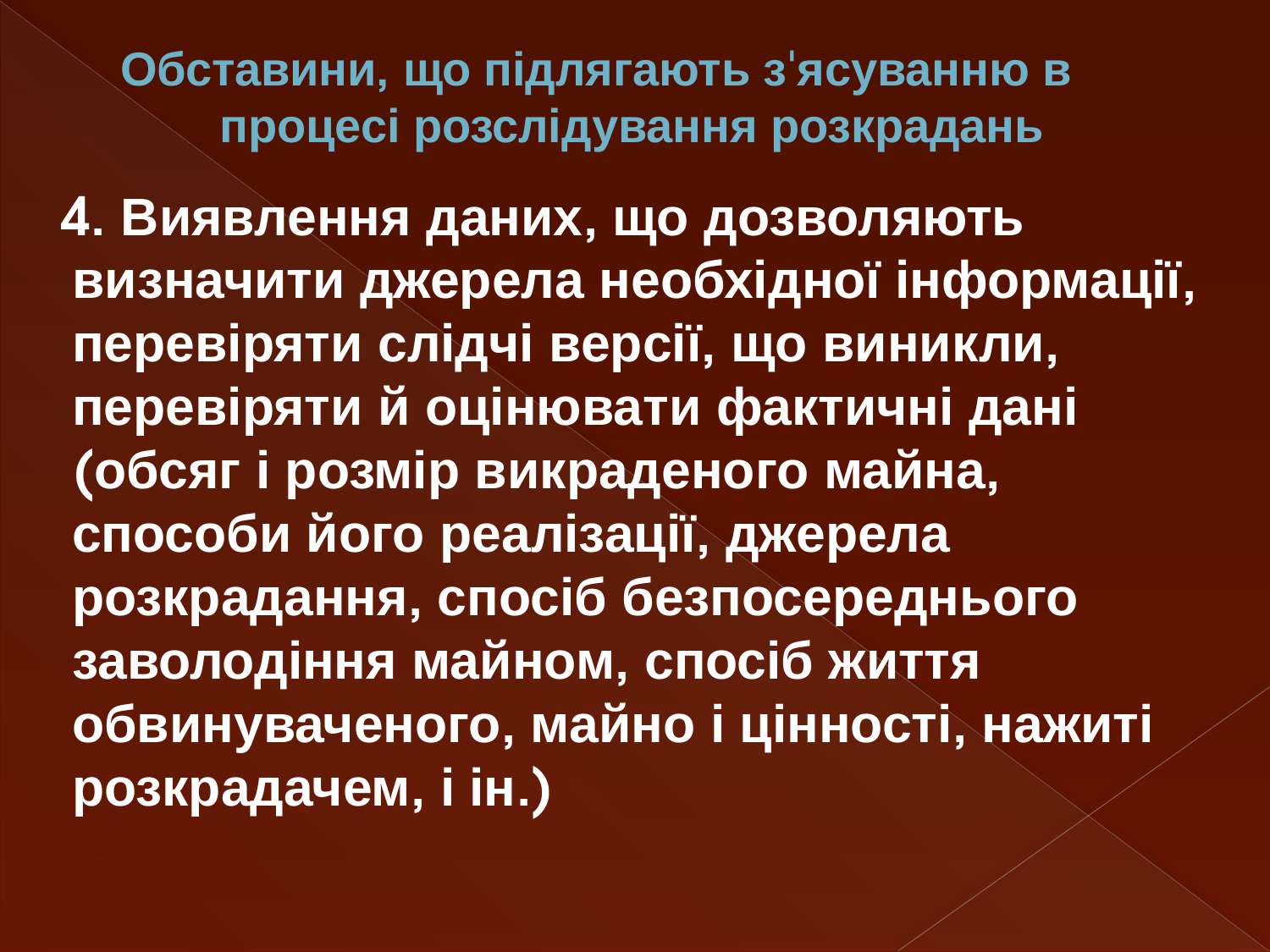

# Обставини, що підлягають з'ясуванню в процесі розслідування розкрадань
     4. Виявлення даних, що дозволяють визначити джерела необхідної інформації, перевіряти слідчі версії, що виникли, перевіряти й оцінювати фактичні дані (обсяг і розмір викраденого майна, способи його реалізації, джерела розкрадання, спосіб безпосереднього заволодіння майном, спосіб життя обвинуваченого, майно і цінності, нажиті розкрадачем, і ін.)